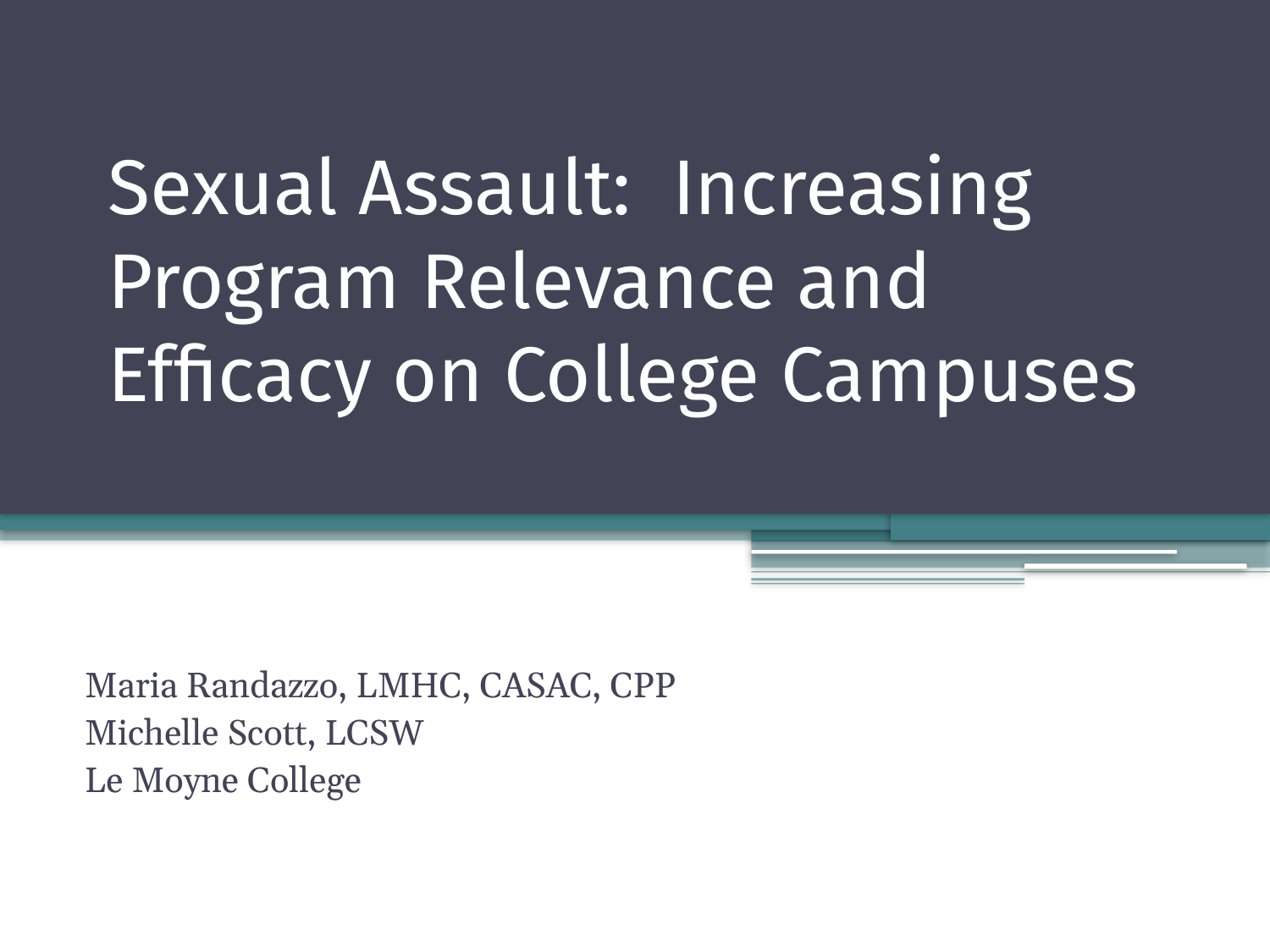

# Sexual Assault:  Increasing Program Relevance and Efficacy on College Campuses
Maria Randazzo, LMHC, CASAC, CPP
Michelle Scott, LCSW
Le Moyne College